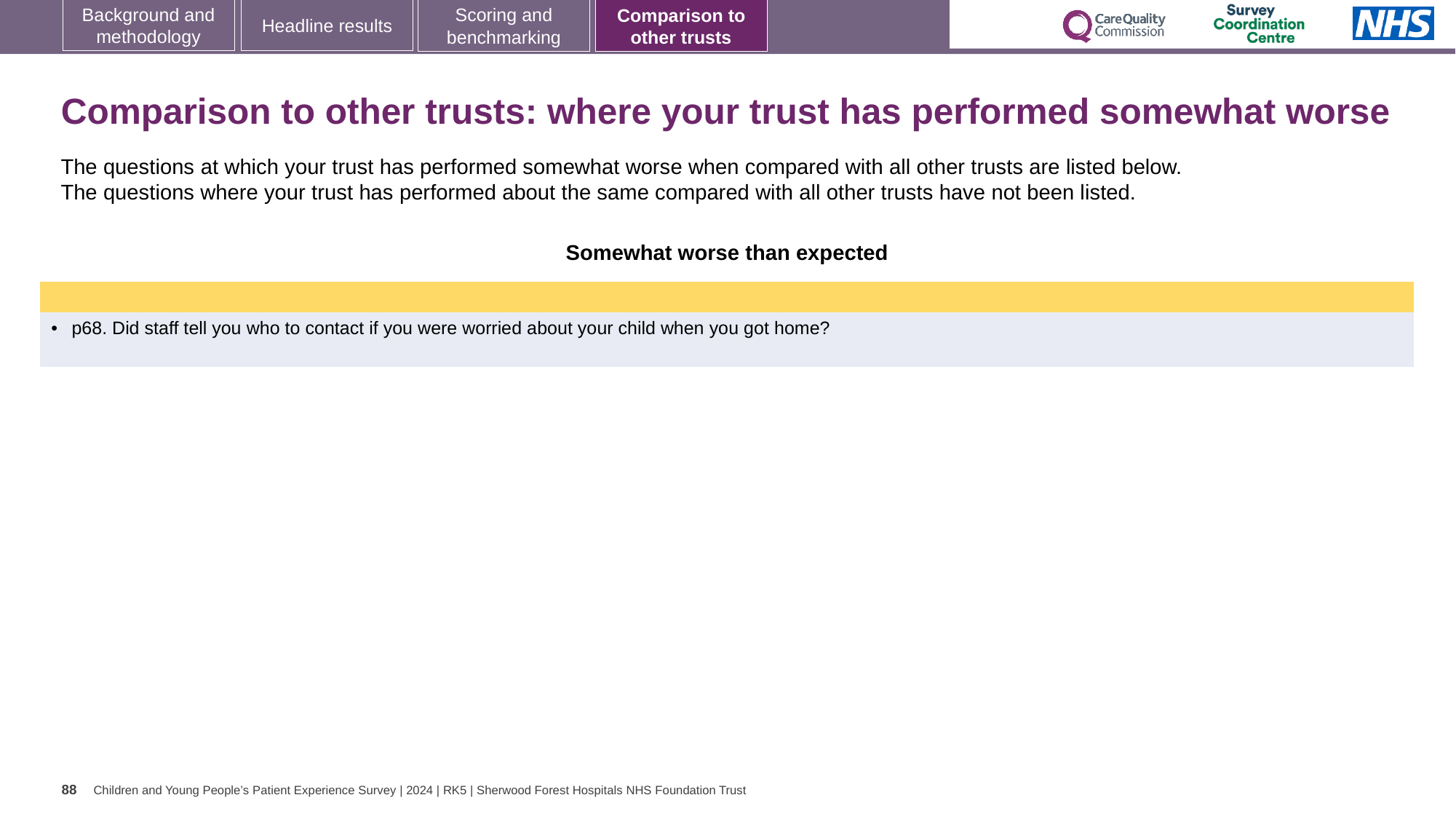

# Comparison to other trusts: where your trust has performed somewhat worse
The questions at which your trust has performed somewhat worse when compared with all other trusts are listed below.
The questions where your trust has performed about the same compared with all other trusts have not been listed.
| Somewhat worse than expected |
| --- |
|  |
| p68. Did staff tell you who to contact if you were worried about your child when you got home? |
88